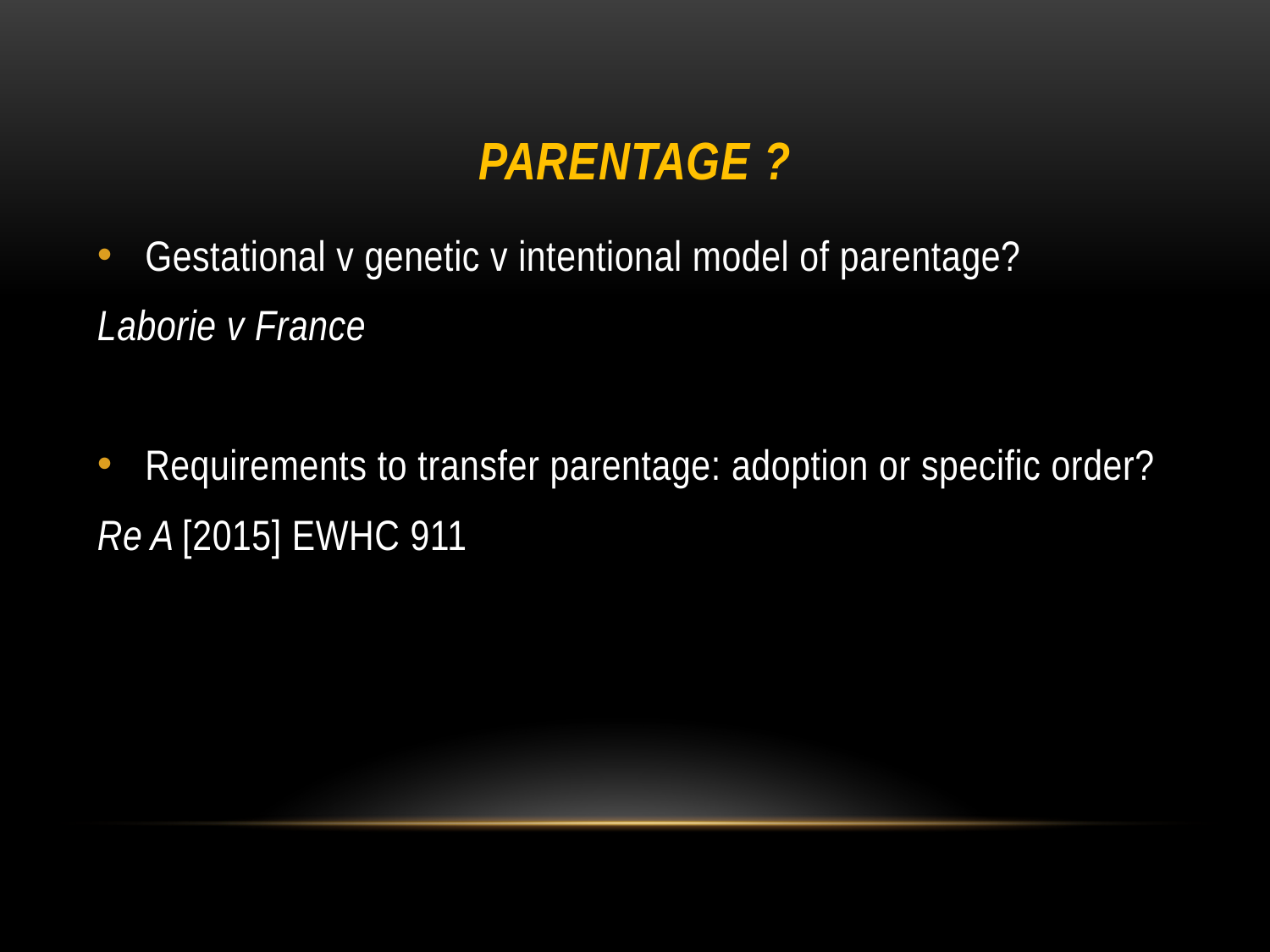

# PARENTAGE ?
Gestational v genetic v intentional model of parentage?
Laborie v France

Requirements to transfer parentage: adoption or specific order?
Re A [2015] EWHC 911